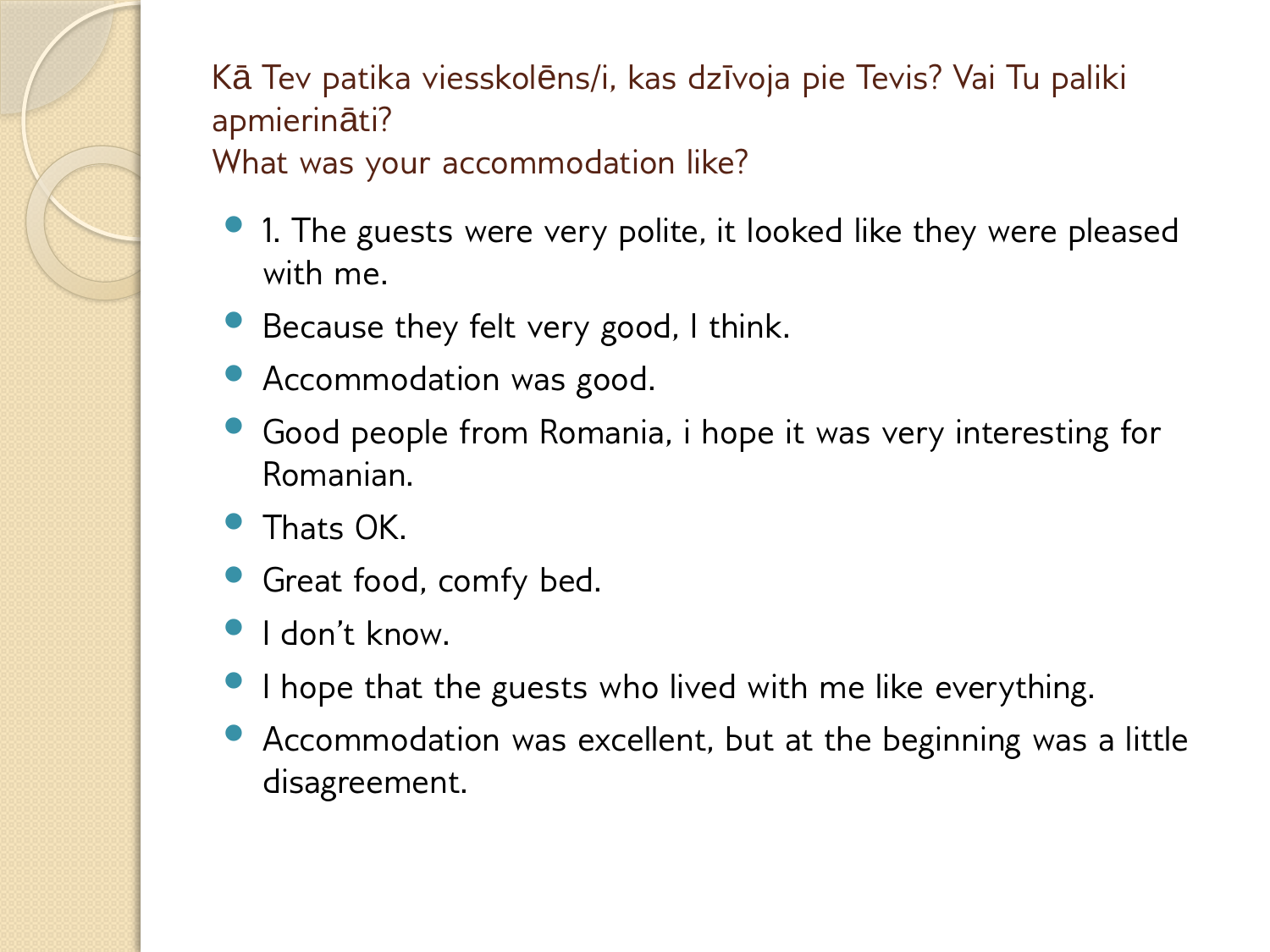

# Kā Tev patika viesskolēns/i, kas dzīvoja pie Tevis? Vai Tu paliki apmierināti? What was your accommodation like?
1. The guests were very polite, it looked like they were pleased with me.
Because they felt very good, I think.
Accommodation was good.
Good people from Romania, i hope it was very interesting for Romanian.
Thats OK.
Great food, comfy bed.
I don’t know.
I hope that the guests who lived with me like everything.
Accommodation was excellent, but at the beginning was a little disagreement.